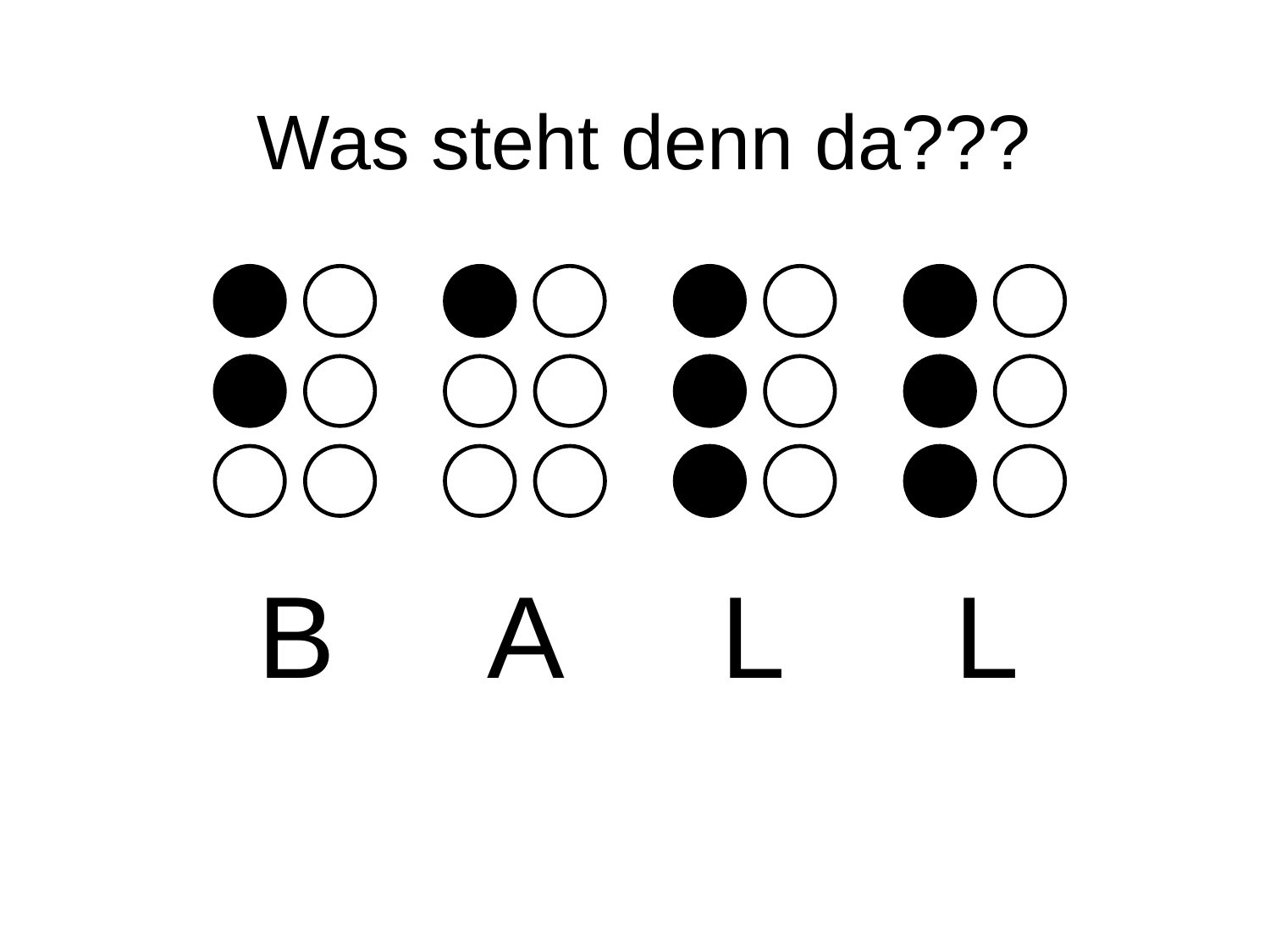

Was steht denn da???

B
A
L
L